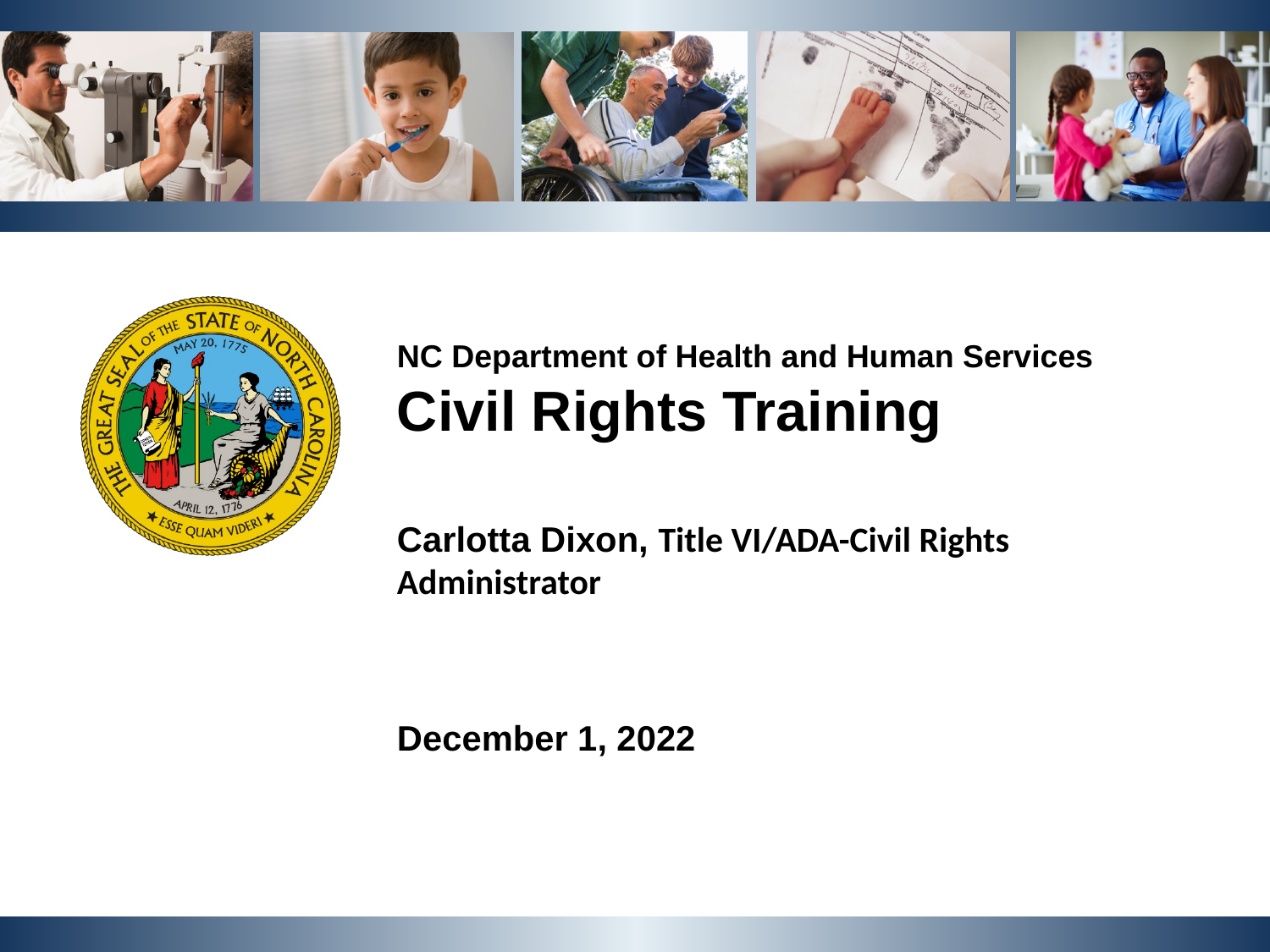

NC Department of Health and Human Services
Civil Rights Training

Carlotta Dixon, Title VI/ADA-Civil Rights Administrator
December 1, 2022